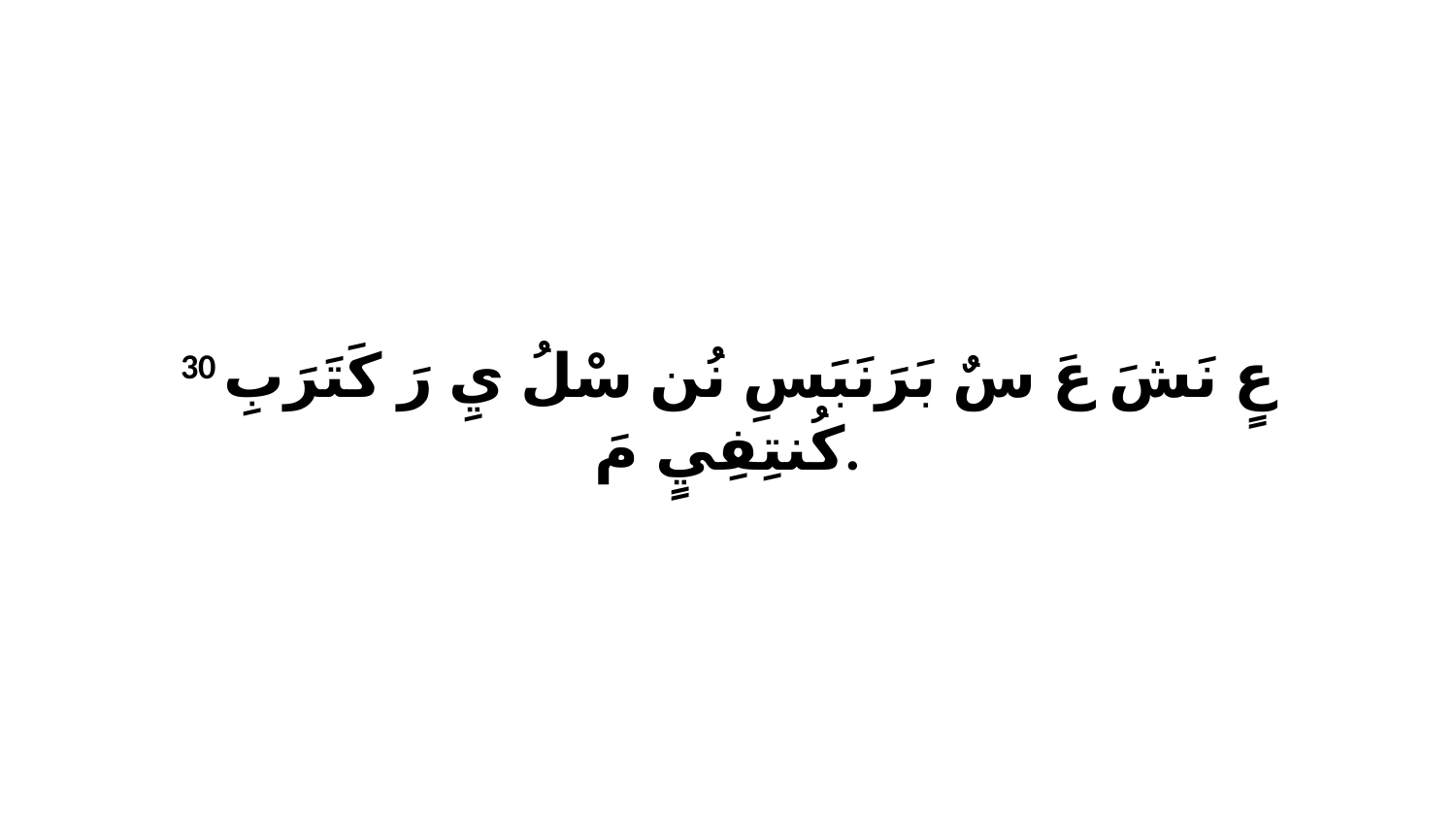

30 عٍ نَشَ عَ سٌ بَرَنَبَسِ نُن سْلُ يِ رَ كَتَرَبِ كُنتِفِيٍ مَ.